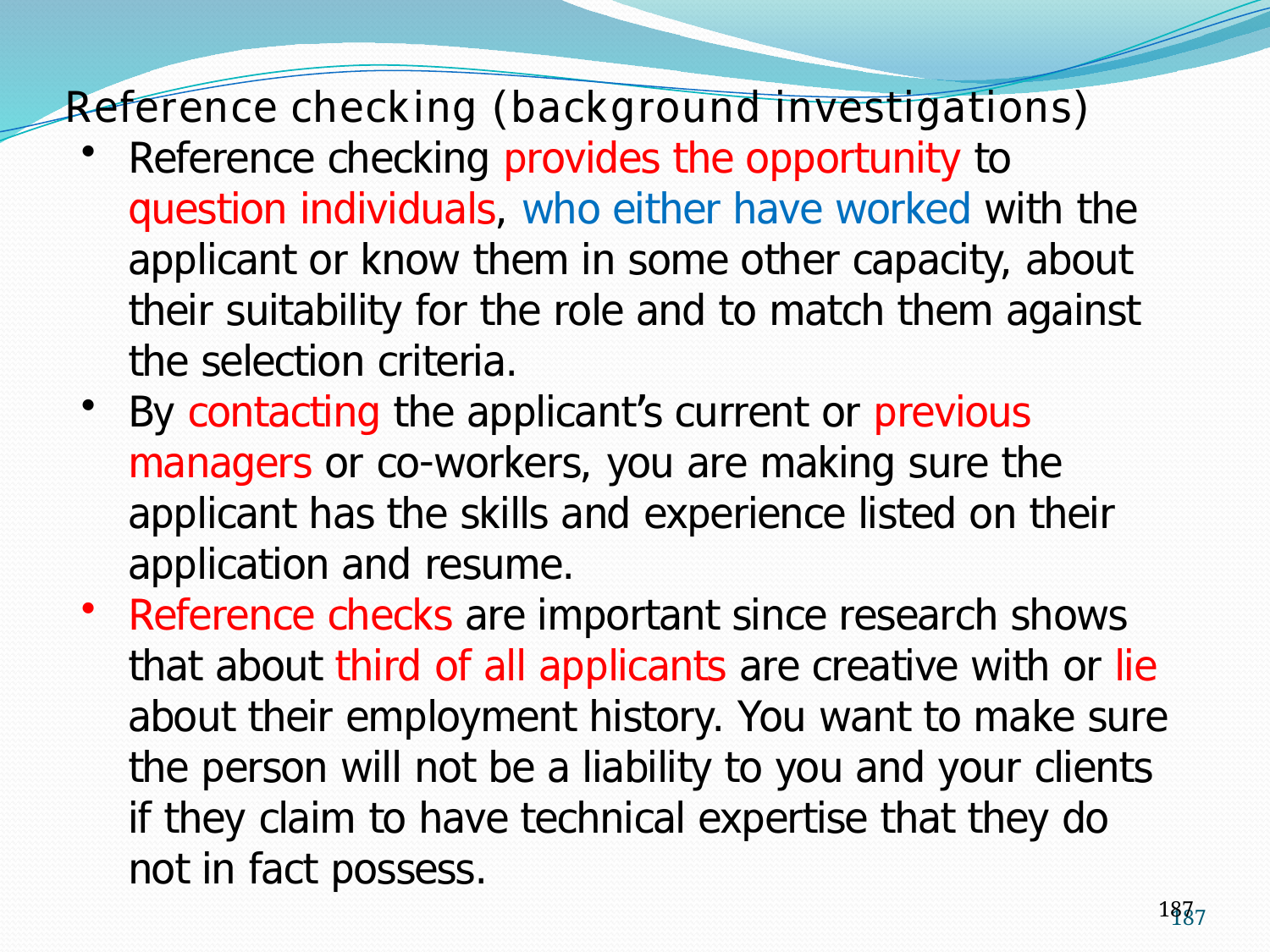

Reference checking (background investigations)
Reference checking provides the opportunity to question individuals, who either have worked with the applicant or know them in some other capacity, about their suitability for the role and to match them against the selection criteria.
By contacting the applicant’s current or previous managers or co-workers, you are making sure the applicant has the skills and experience listed on their application and resume.
Reference checks are important since research shows that about third of all applicants are creative with or lie about their employment history. You want to make sure the person will not be a liability to you and your clients if they claim to have technical expertise that they do not in fact possess.
187
187